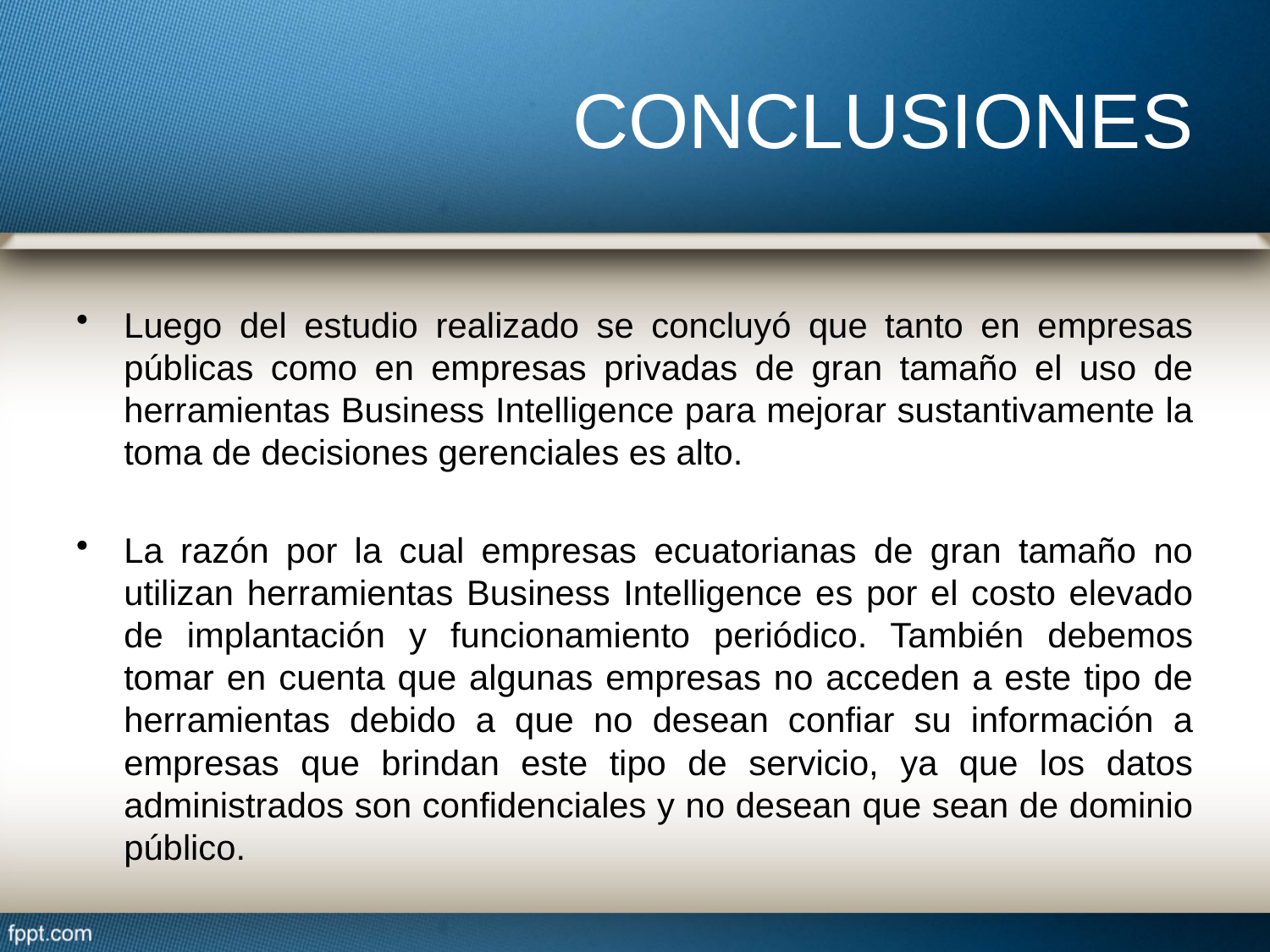

# CONCLUSIONES
Luego del estudio realizado se concluyó que tanto en empresas públicas como en empresas privadas de gran tamaño el uso de herramientas Business Intelligence para mejorar sustantivamente la toma de decisiones gerenciales es alto.

La razón por la cual empresas ecuatorianas de gran tamaño no utilizan herramientas Business Intelligence es por el costo elevado de implantación y funcionamiento periódico. También debemos tomar en cuenta que algunas empresas no acceden a este tipo de herramientas debido a que no desean confiar su información a empresas que brindan este tipo de servicio, ya que los datos administrados son confidenciales y no desean que sean de dominio público.